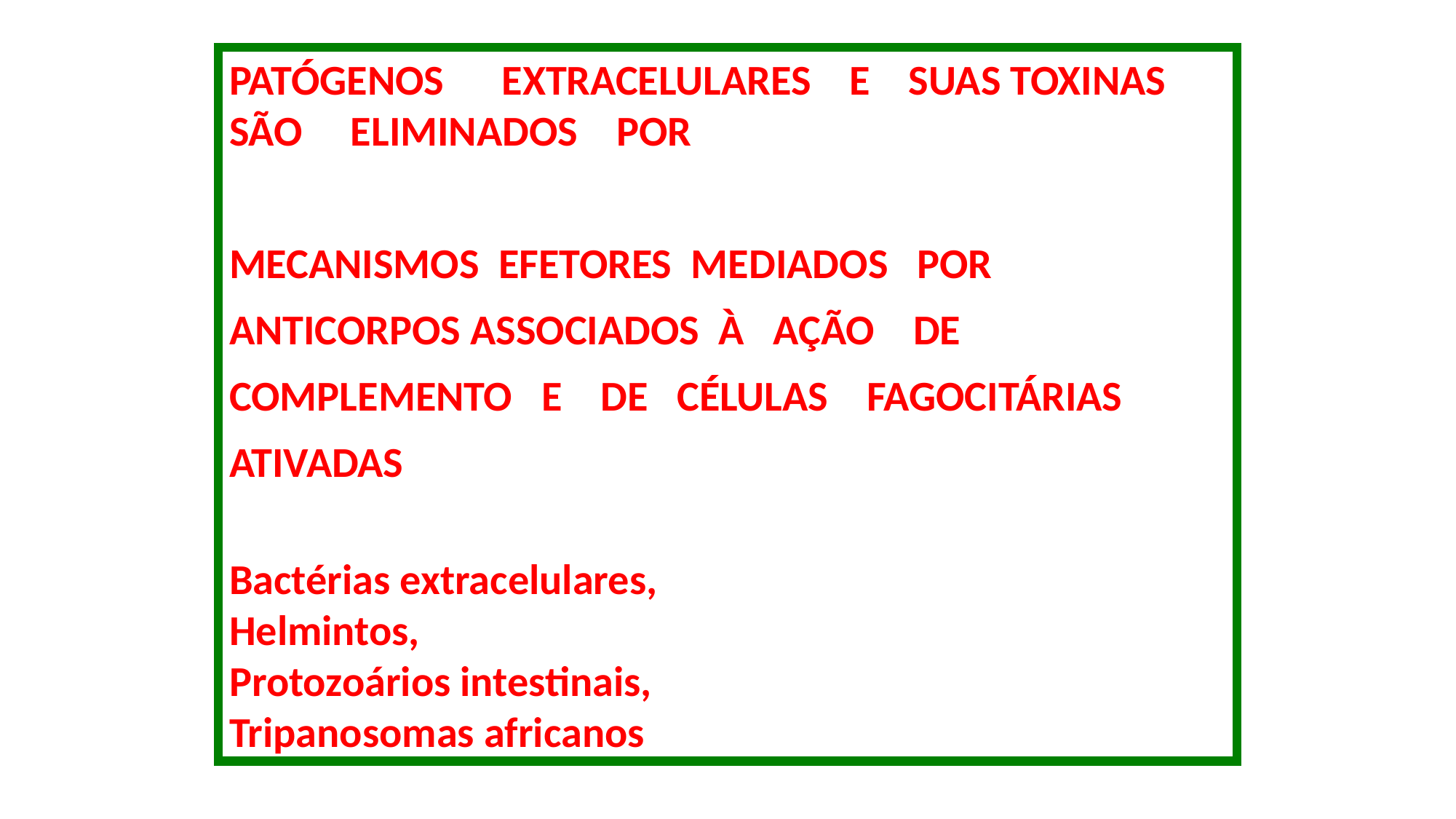

PATÓGENOS      EXTRACELULARES    E    SUAS TOXINAS     SÃO     ELIMINADOS    POR
MECANISMOS  EFETORES  MEDIADOS   POR ANTICORPOS ASSOCIADOS  À   AÇÃO    DE   COMPLEMENTO   E    DE   CÉLULAS    FAGOCITÁRIAS     ATIVADAS

Bactérias extracelulares,
Helmintos,
Protozoários intestinais,
Tripanosomas africanos